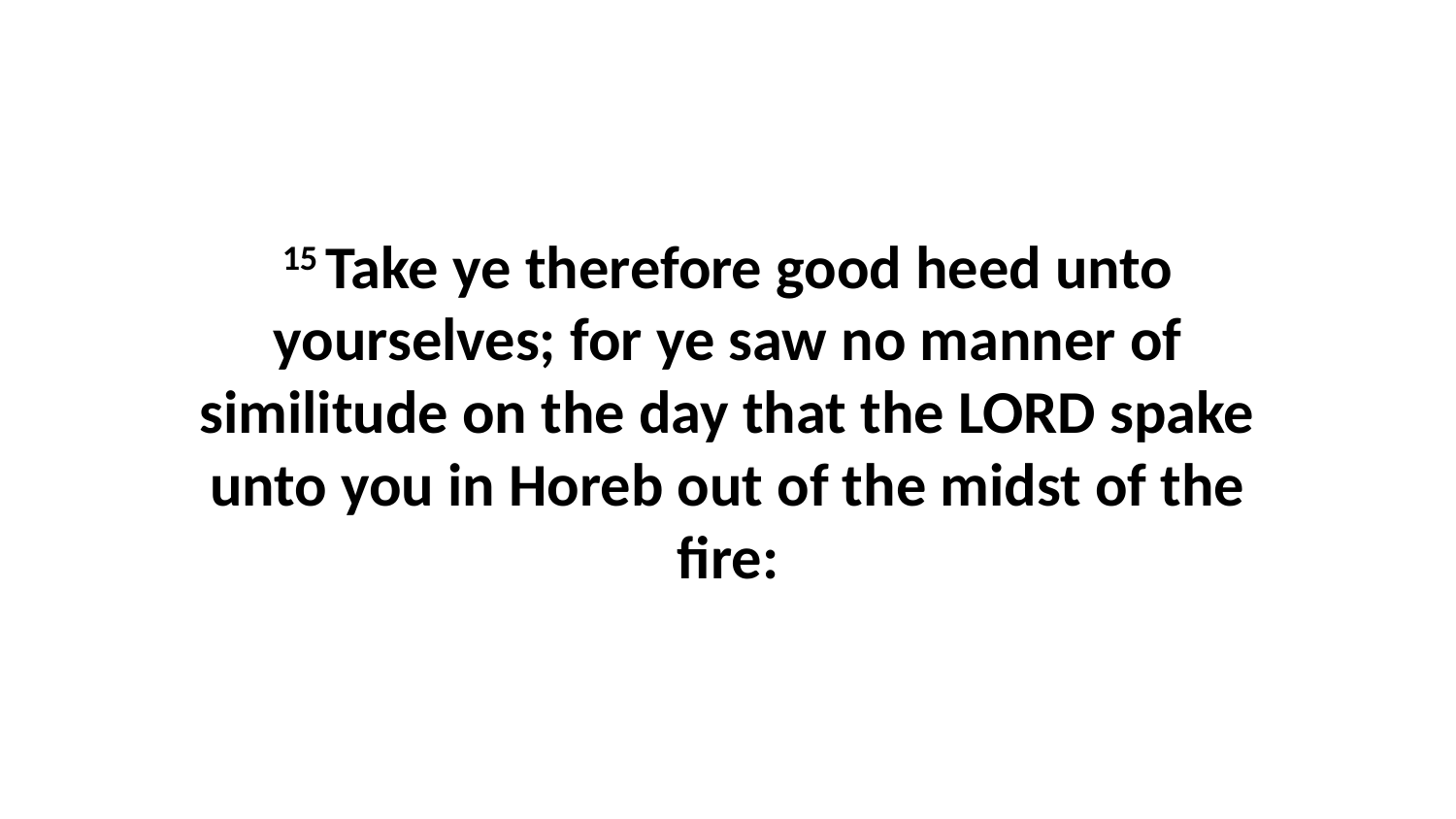

15 Take ye therefore good heed unto yourselves; for ye saw no manner of similitude on the day that the LORD spake unto you in Horeb out of the midst of the fire: